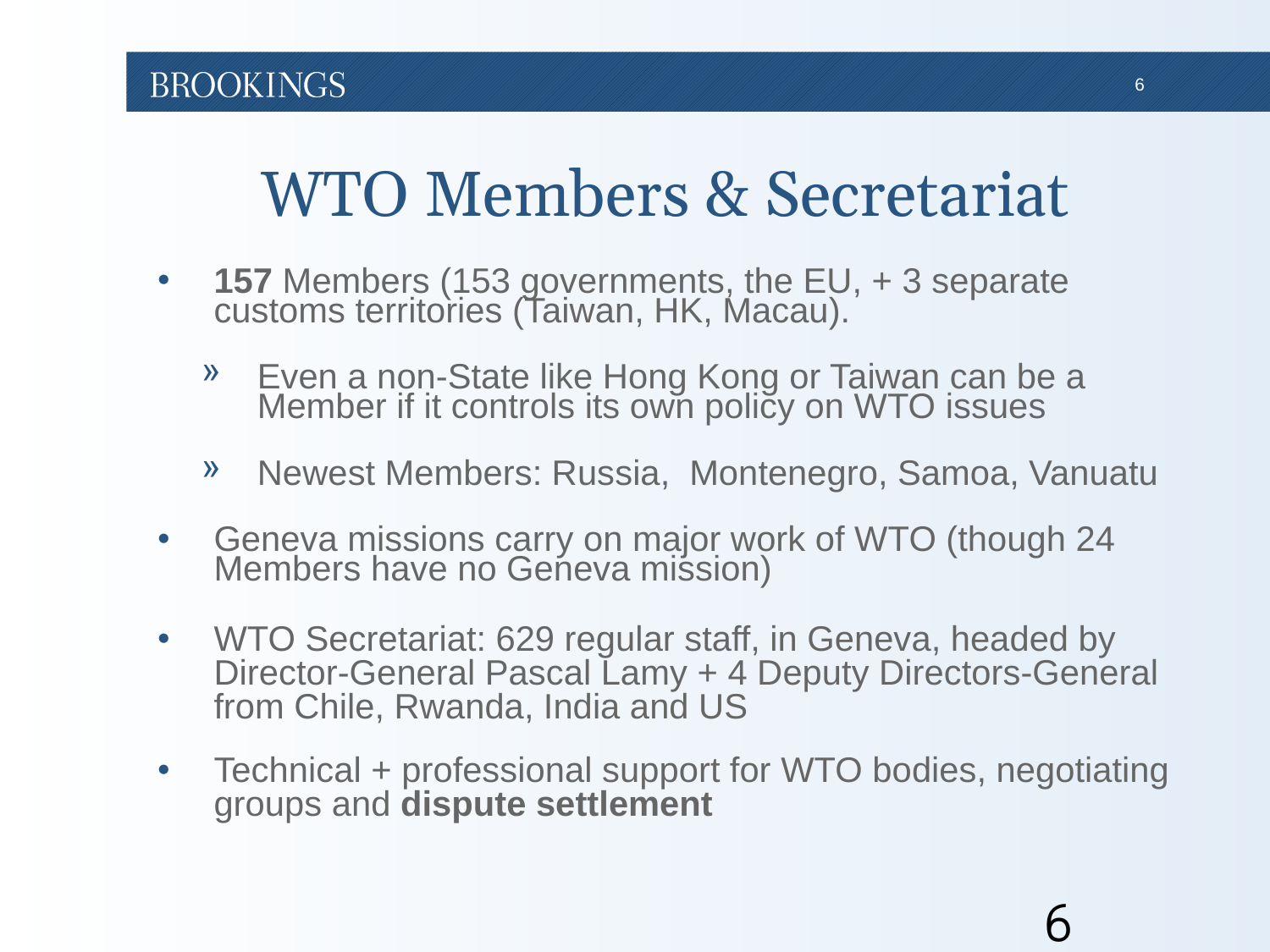

# WTO Members & Secretariat
157 Members (153 governments, the EU, + 3 separate customs territories (Taiwan, HK, Macau).
Even a non-State like Hong Kong or Taiwan can be a Member if it controls its own policy on WTO issues
Newest Members: Russia,  Montenegro, Samoa, Vanuatu
Geneva missions carry on major work of WTO (though 24 Members have no Geneva mission)
WTO Secretariat: 629 regular staff, in Geneva, headed by Director-General Pascal Lamy + 4 Deputy Directors-General from Chile, Rwanda, India and US
Technical + professional support for WTO bodies, negotiating groups and dispute settlement

6